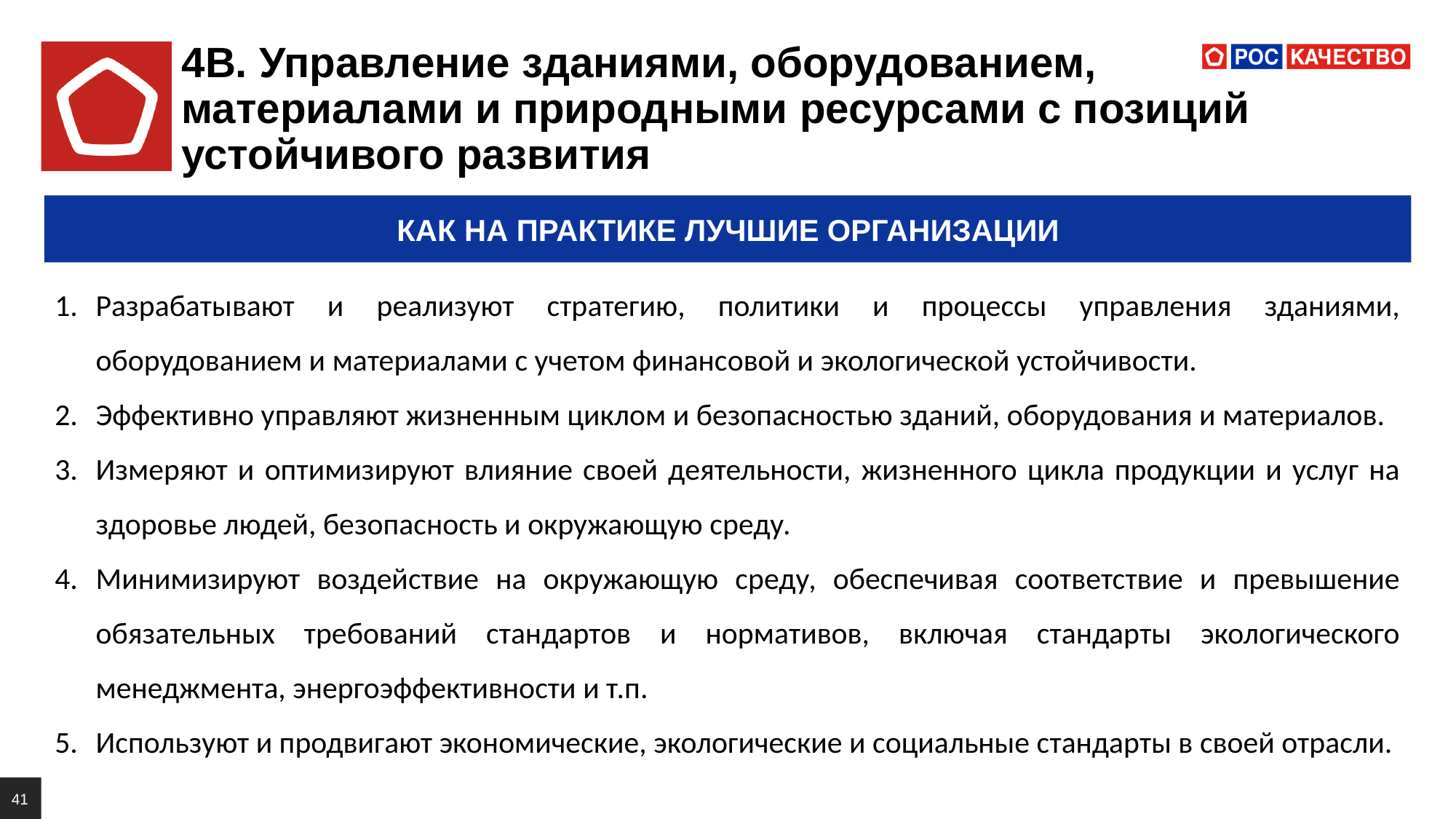

# 4В. Управление зданиями, оборудованием, материалами и природными ресурсами с позиций устойчивого развития
КАК НА ПРАКТИКЕ ЛУЧШИЕ ОРГАНИЗАЦИИ
Разрабатывают и реализуют стратегию, политики и процессы управления зданиями, оборудованием и материалами с учетом финансовой и экологической устойчивости.
Эффективно управляют жизненным циклом и безопасностью зданий, оборудования и материалов.
Измеряют и оптимизируют влияние своей деятельности, жизненного цикла продукции и услуг на здоровье людей, безопасность и окружающую среду.
Минимизируют воздействие на окружающую среду, обеспечивая соответствие и превышение обязательных требований стандартов и нормативов, включая стандарты экологического менеджмента, энергоэффективности и т.п.
Используют и продвигают экономические, экологические и социальные стандарты в своей отрасли.